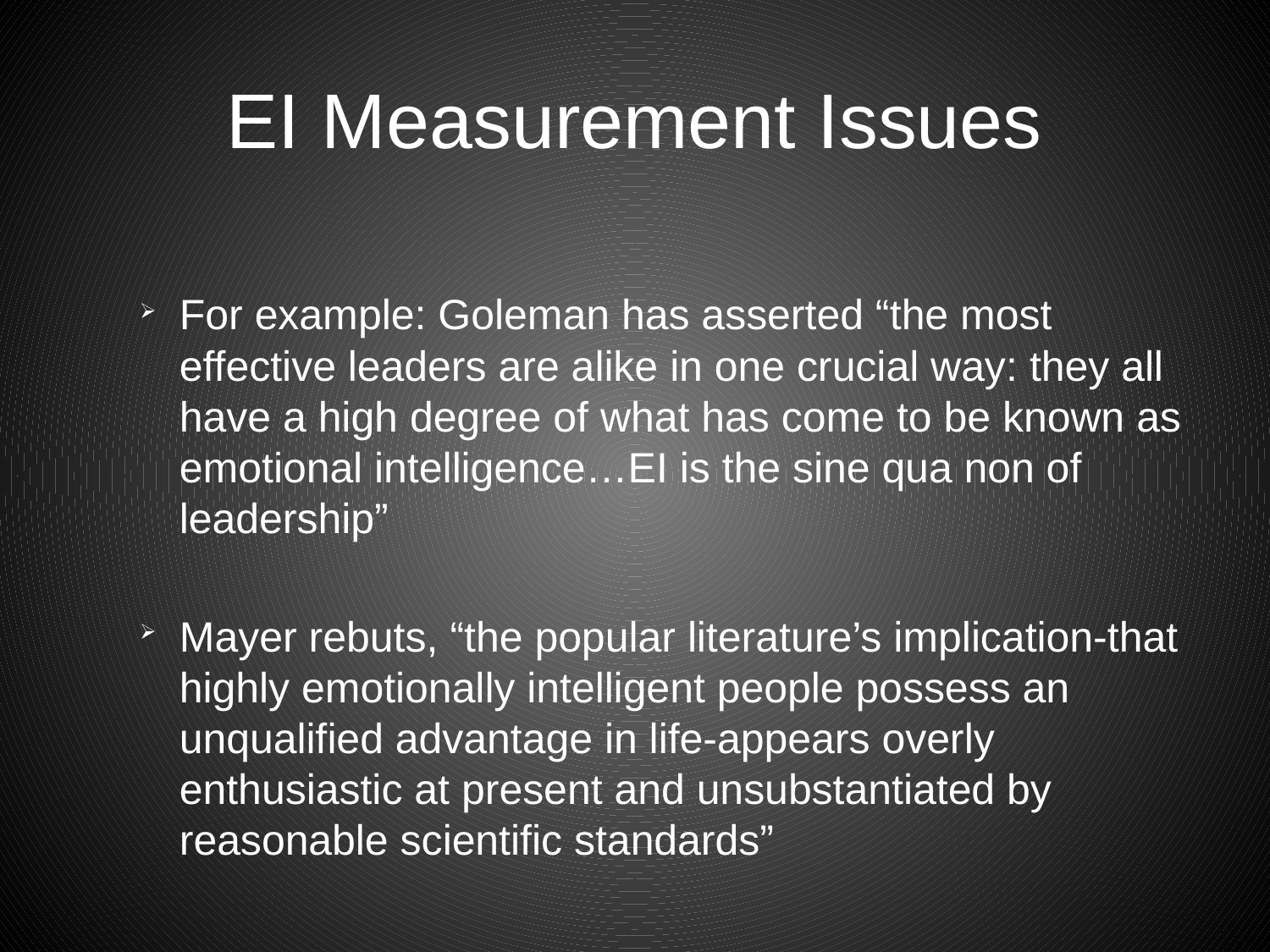

# EI Measurement Issues

For example: Goleman has asserted “the most effective leaders are alike in one crucial way: they all have a high degree of what has come to be known as emotional intelligence…EI is the sine qua non of leadership”

Mayer rebuts, “the popular literature’s implication-that highly emotionally intelligent people possess an unqualified advantage in life-appears overly enthusiastic at present and unsubstantiated by reasonable scientific standards”